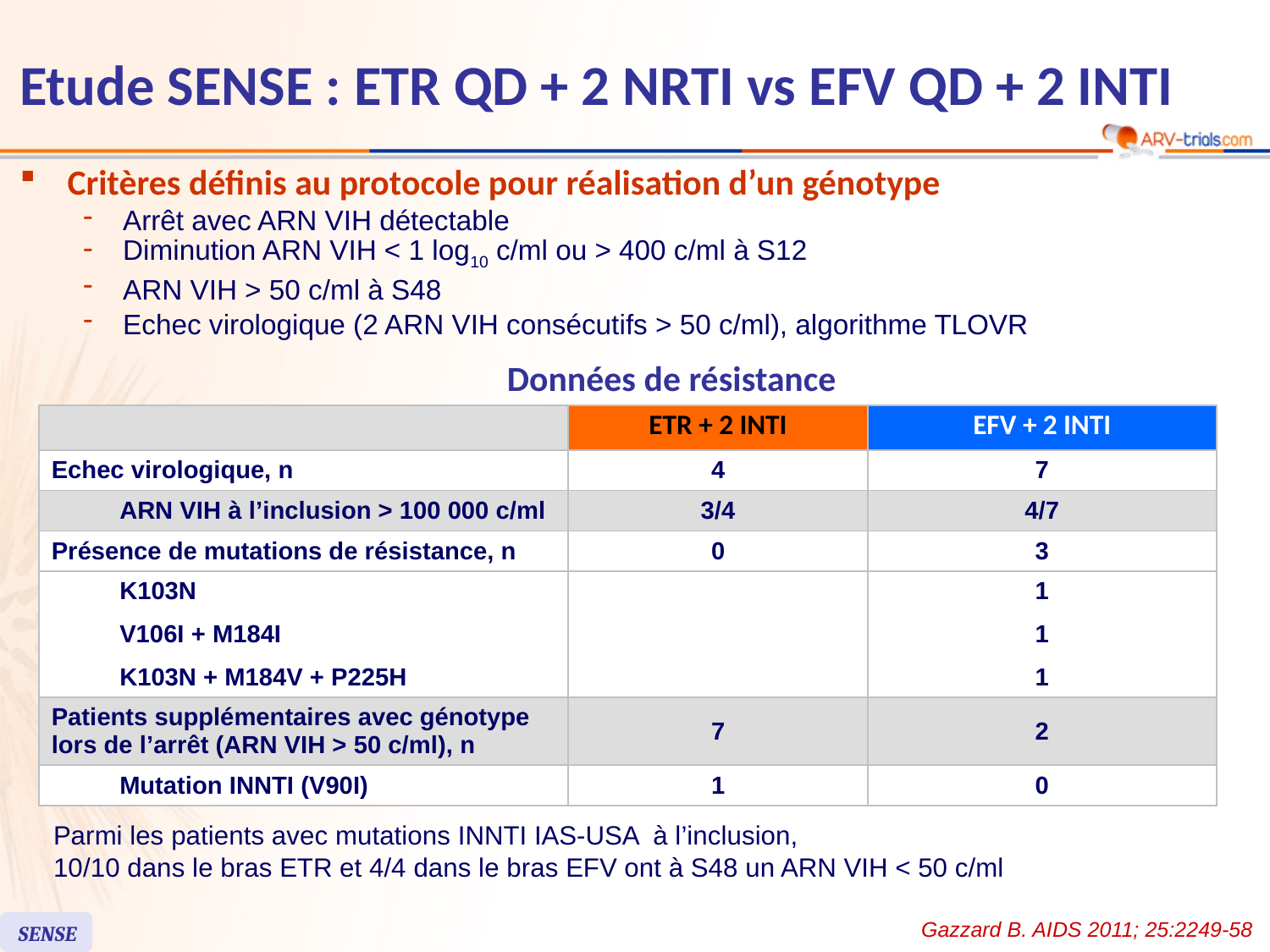

# Etude SENSE : ETR QD + 2 NRTI vs EFV QD + 2 INTI
Critères définis au protocole pour réalisation d’un génotype
Arrêt avec ARN VIH détectable
Diminution ARN VIH < 1 log10 c/ml ou > 400 c/ml à S12
ARN VIH > 50 c/ml à S48
Echec virologique (2 ARN VIH consécutifs > 50 c/ml), algorithme TLOVR

Données de résistance
|  |  |  | ETR + 2 INTI | EFV + 2 INTI |
| --- | --- | --- | --- | --- |
| Echec virologique, n |  |  | 4 | 7 |
|  | ARN VIH à l’inclusion > 100 000 c/ml |  | 3/4 | 4/7 |
| Présence de mutations de résistance, n |  |  | 0 | 3 |
|  | K103N V106I + M184I K103N + M184V + P225H |  |  | 1 1 1 |
| Patients supplémentaires avec génotype lors de l’arrêt (ARN VIH > 50 c/ml), n |  |  | 7 | 2 |
|  |  | Mutation INNTI (V90I) | 1 | 0 |
Parmi les patients avec mutations INNTI IAS-USA  à l’inclusion,
10/10 dans le bras ETR et 4/4 dans le bras EFV ont à S48 un ARN VIH < 50 c/ml
Gazzard B. AIDS 2011; 25:2249-58

SENSE